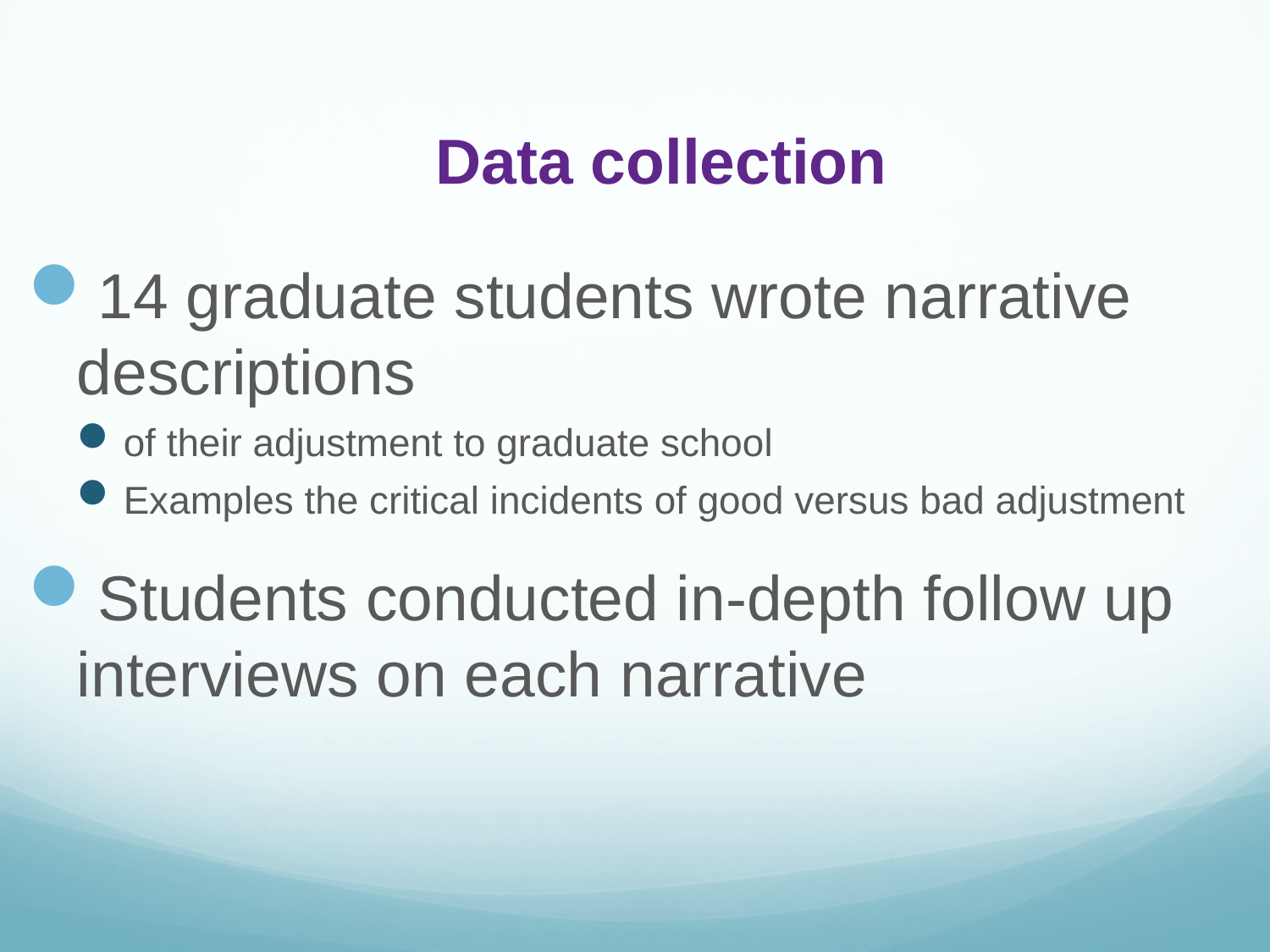

# Data collection
14 graduate students wrote narrative descriptions
of their adjustment to graduate school
Examples the critical incidents of good versus bad adjustment
Students conducted in-depth follow up interviews on each narrative